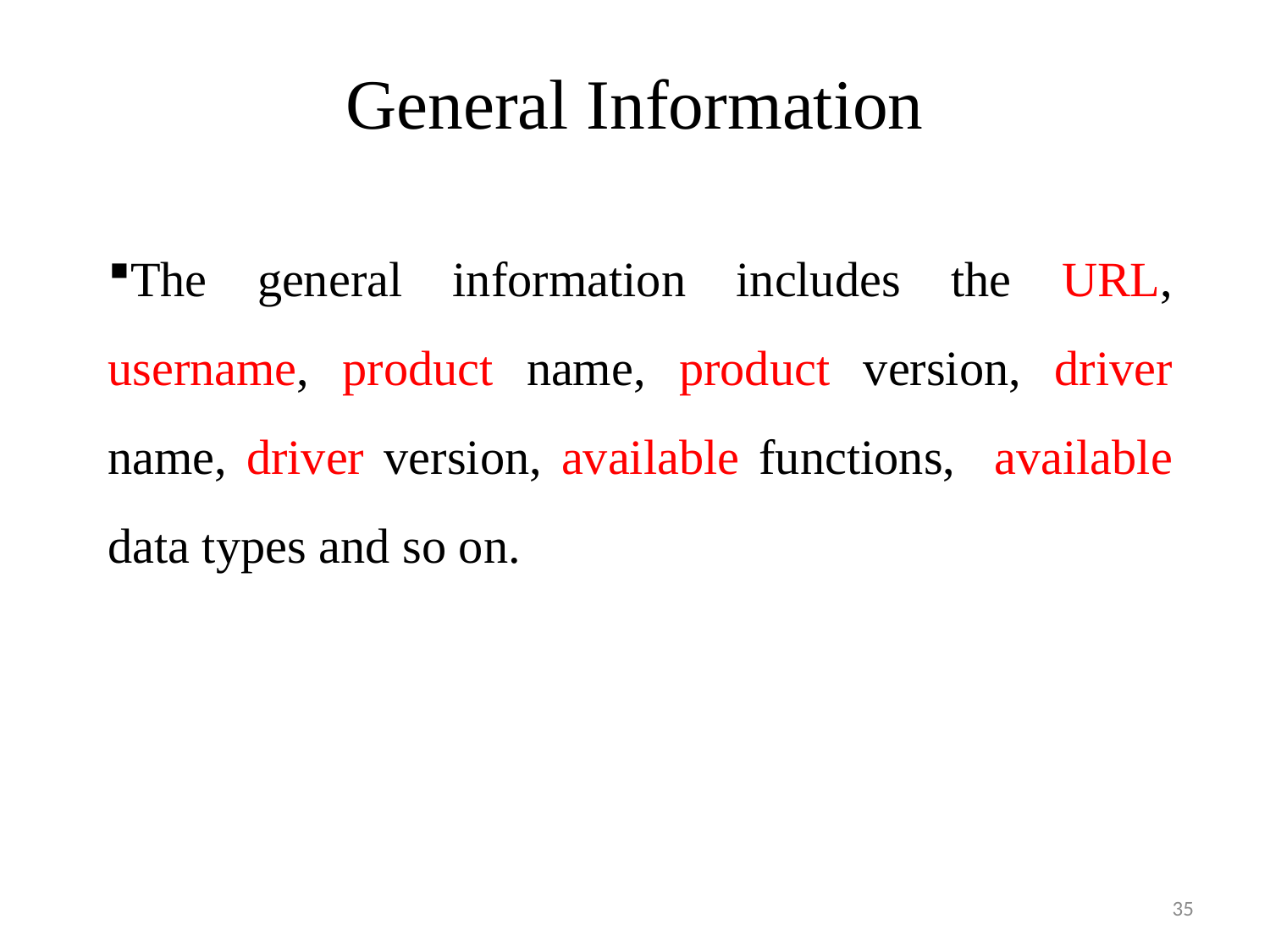

# General Information
The general information includes the URL, username, product name, product version, driver name, driver version, available functions,  available data types and so on.
35